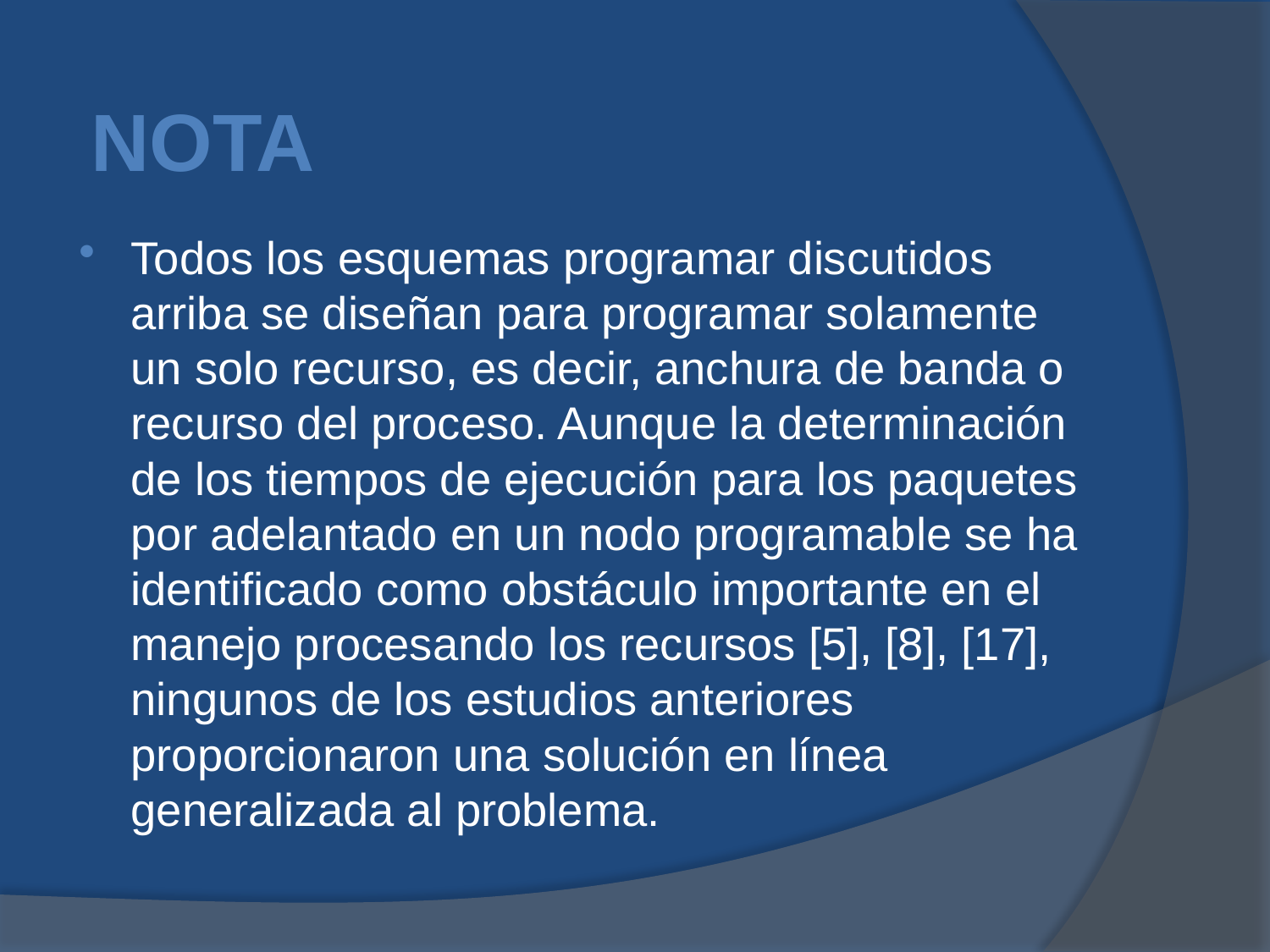

Nota
Todos los esquemas programar discutidos arriba se diseñan para programar solamente un solo recurso, es decir, anchura de banda o recurso del proceso. Aunque la determinación de los tiempos de ejecución para los paquetes por adelantado en un nodo programable se ha identificado como obstáculo importante en el manejo procesando los recursos [5], [8], [17], ningunos de los estudios anteriores proporcionaron una solución en línea generalizada al problema.